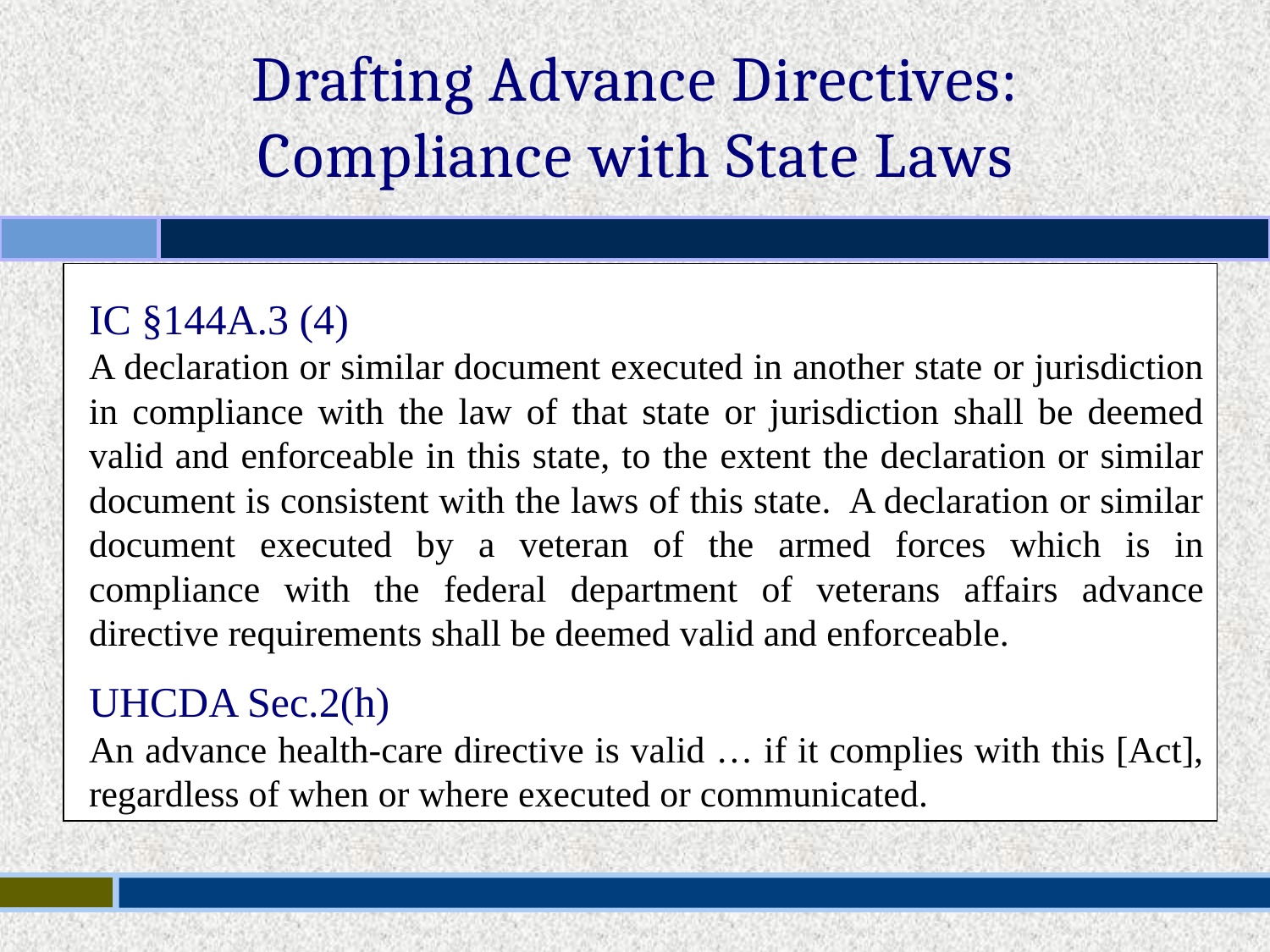

Drafting Advance Directives:
Compliance with State Laws

IC §144A.3 (4)
A declaration or similar document executed in another state or jurisdiction in compliance with the law of that state or jurisdiction shall be deemed valid and enforceable in this state, to the extent the declaration or similar document is consistent with the laws of this state.  A declaration or similar document executed by a veteran of the armed forces which is in compliance with the federal department of veterans affairs advance directive requirements shall be deemed valid and enforceable.

UHCDA Sec.2(h)
An advance health-care directive is valid … if it complies with this [Act], regardless of when or where executed or communicated.